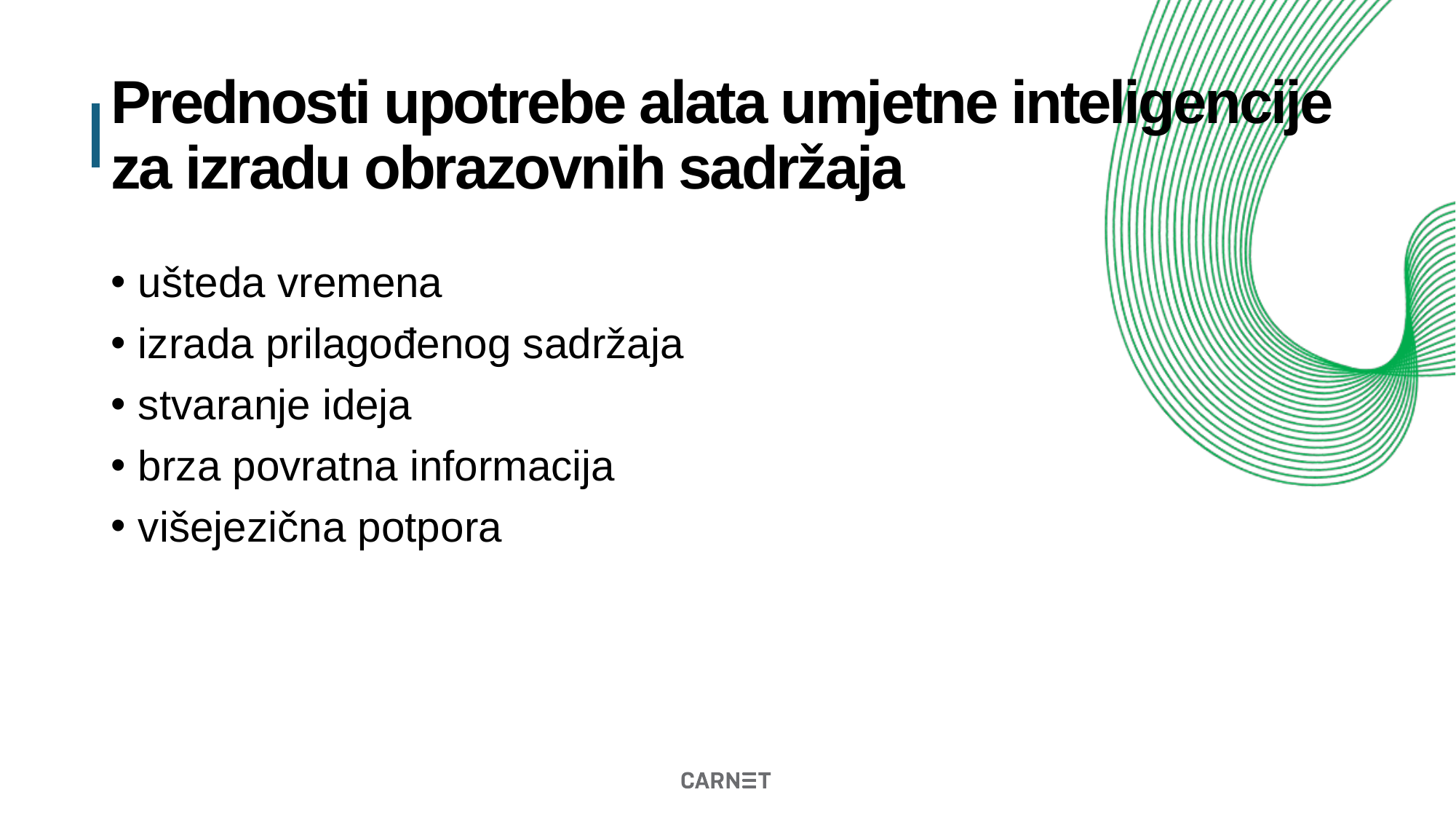

# Prednosti upotrebe alata umjetne inteligencije za izradu obrazovnih sadržaja
ušteda vremena
izrada prilagođenog sadržaja
stvaranje ideja
brza povratna informacija
višejezična potpora